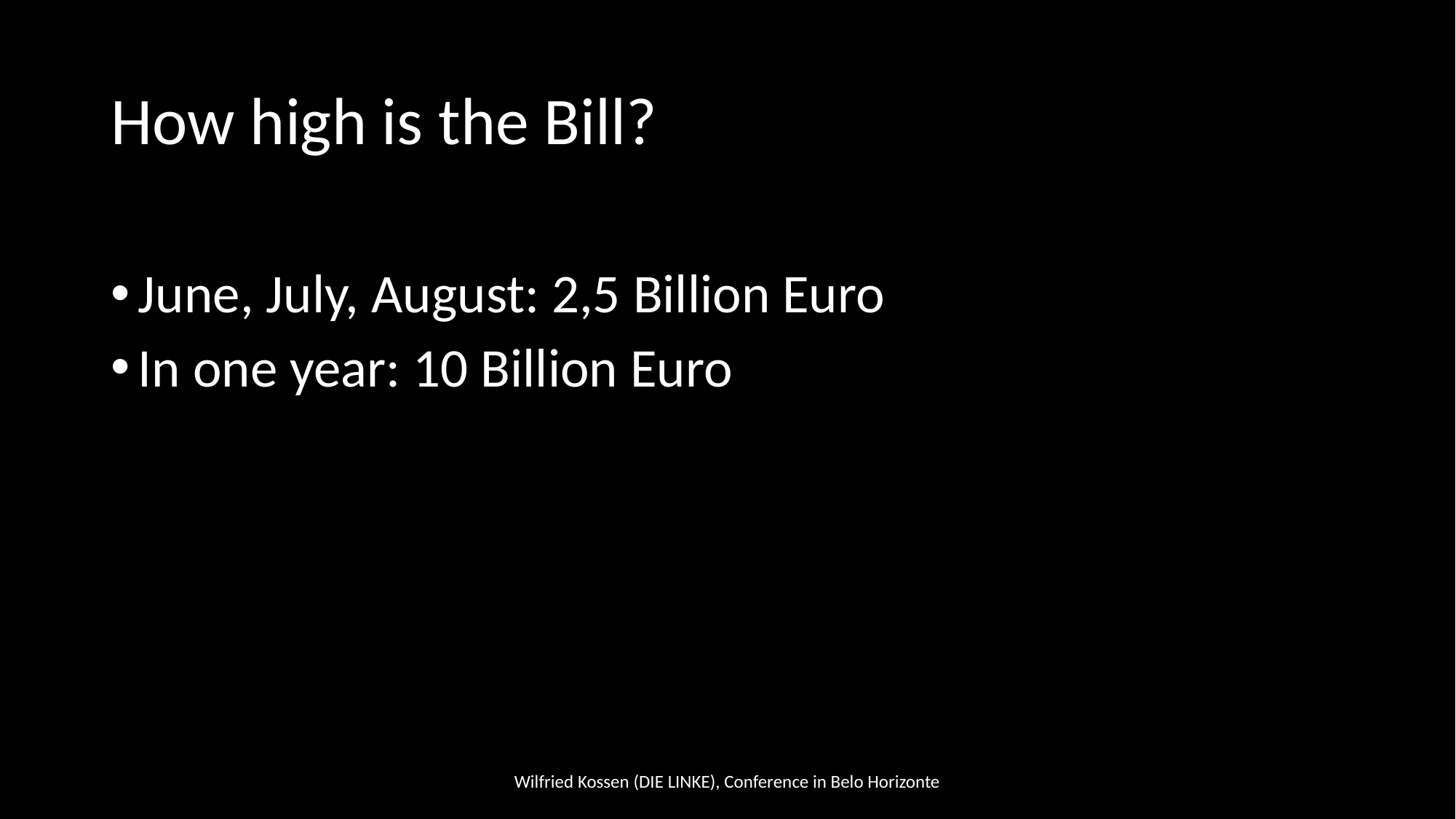

# How high is the Bill?
June, July, August: 2,5 Billion Euro
In one year: 10 Billion Euro

Wilfried Kossen (DIE LINKE), Conference in Belo Horizonte